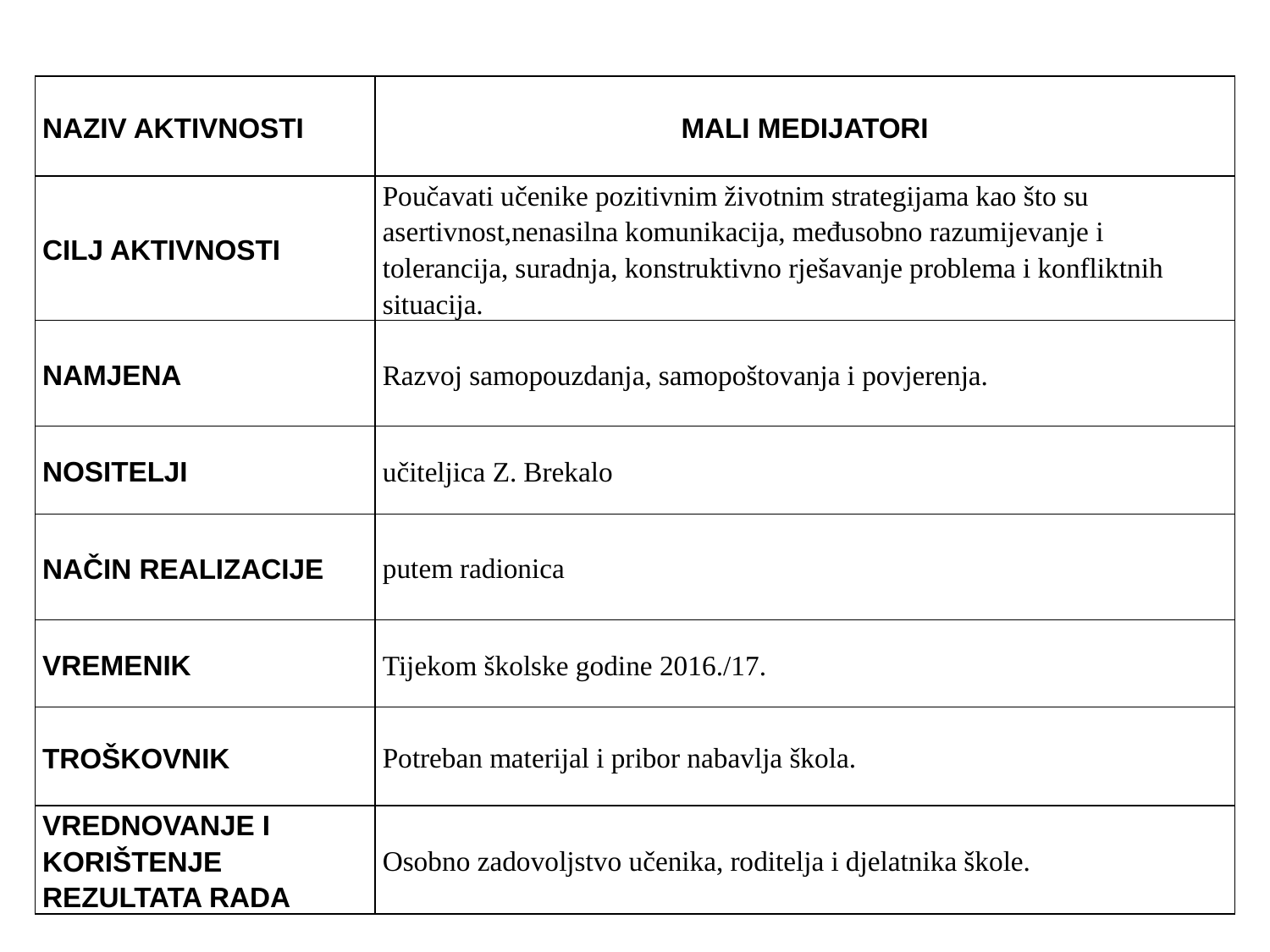

| NAZIV AKTIVNOSTI | MALI MEDIJATORI |
| --- | --- |
| CILJ AKTIVNOSTI | Poučavati učenike pozitivnim životnim strategijama kao što su asertivnost,nenasilna komunikacija, međusobno razumijevanje i tolerancija, suradnja, konstruktivno rješavanje problema i konfliktnih situacija. |
| NAMJENA | Razvoj samopouzdanja, samopoštovanja i povjerenja. |
| NOSITELJI | učiteljica Z. Brekalo |
| NAČIN REALIZACIJE | putem radionica |
| VREMENIK | Tijekom školske godine 2016./17. |
| TROŠKOVNIK | Potreban materijal i pribor nabavlja škola. |
| VREDNOVANJE I KORIŠTENJE REZULTATA RADA | Osobno zadovoljstvo učenika, roditelja i djelatnika škole. |